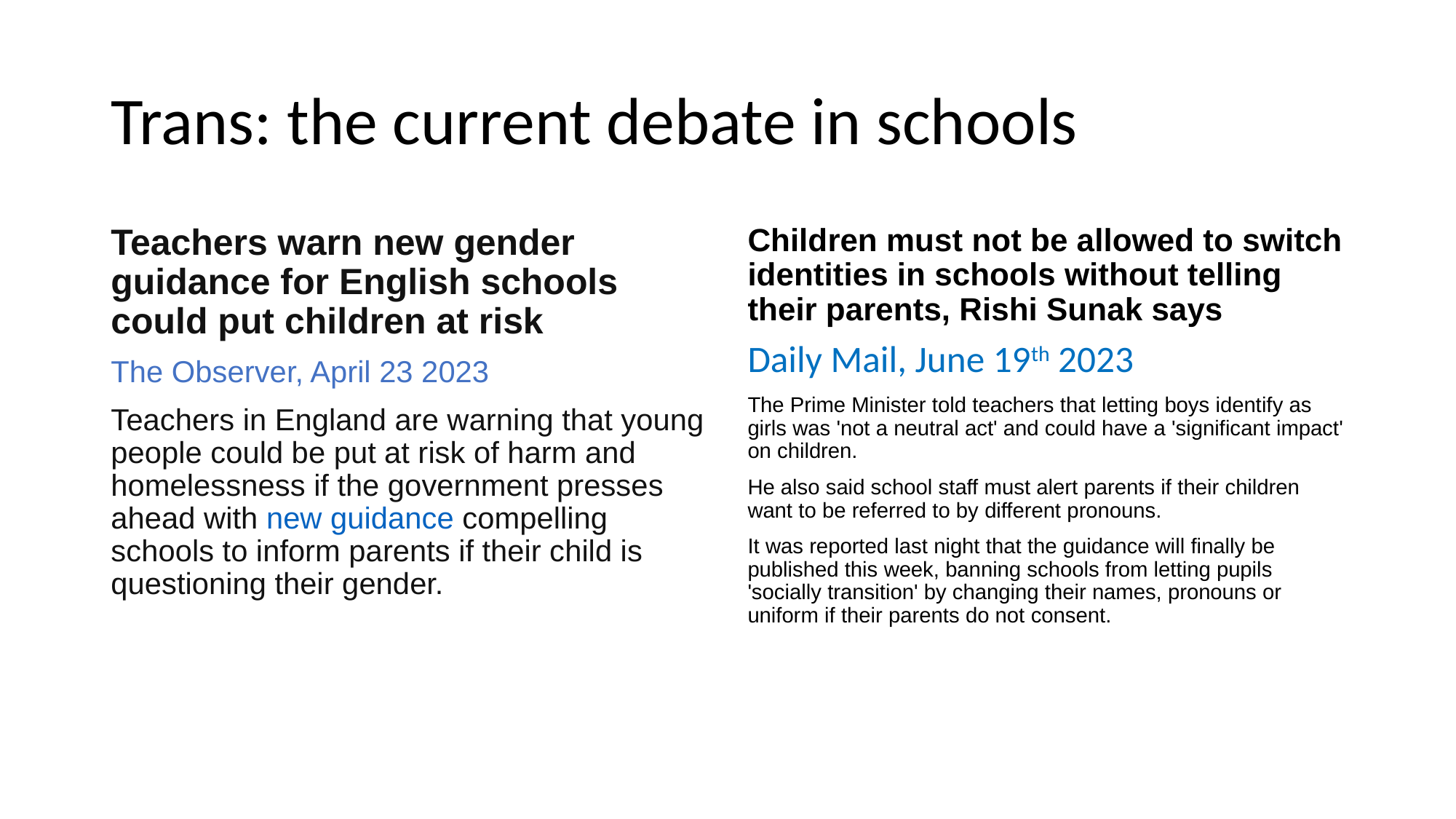

# Trans: the current debate in schools
Teachers warn new gender guidance for English schools could put children at risk
The Observer, April 23 2023
Teachers in England are warning that young people could be put at risk of harm and homelessness if the government presses ahead with new guidance compelling schools to inform parents if their child is questioning their gender.
Children must not be allowed to switch identities in schools without telling their parents, Rishi Sunak says
Daily Mail, June 19th 2023
The Prime Minister told teachers that letting boys identify as girls was 'not a neutral act' and could have a 'significant impact' on children.
He also said school staff must alert parents if their children want to be referred to by different pronouns.
It was reported last night that the guidance will finally be published this week, banning schools from letting pupils 'socially transition' by changing their names, pronouns or uniform if their parents do not consent.